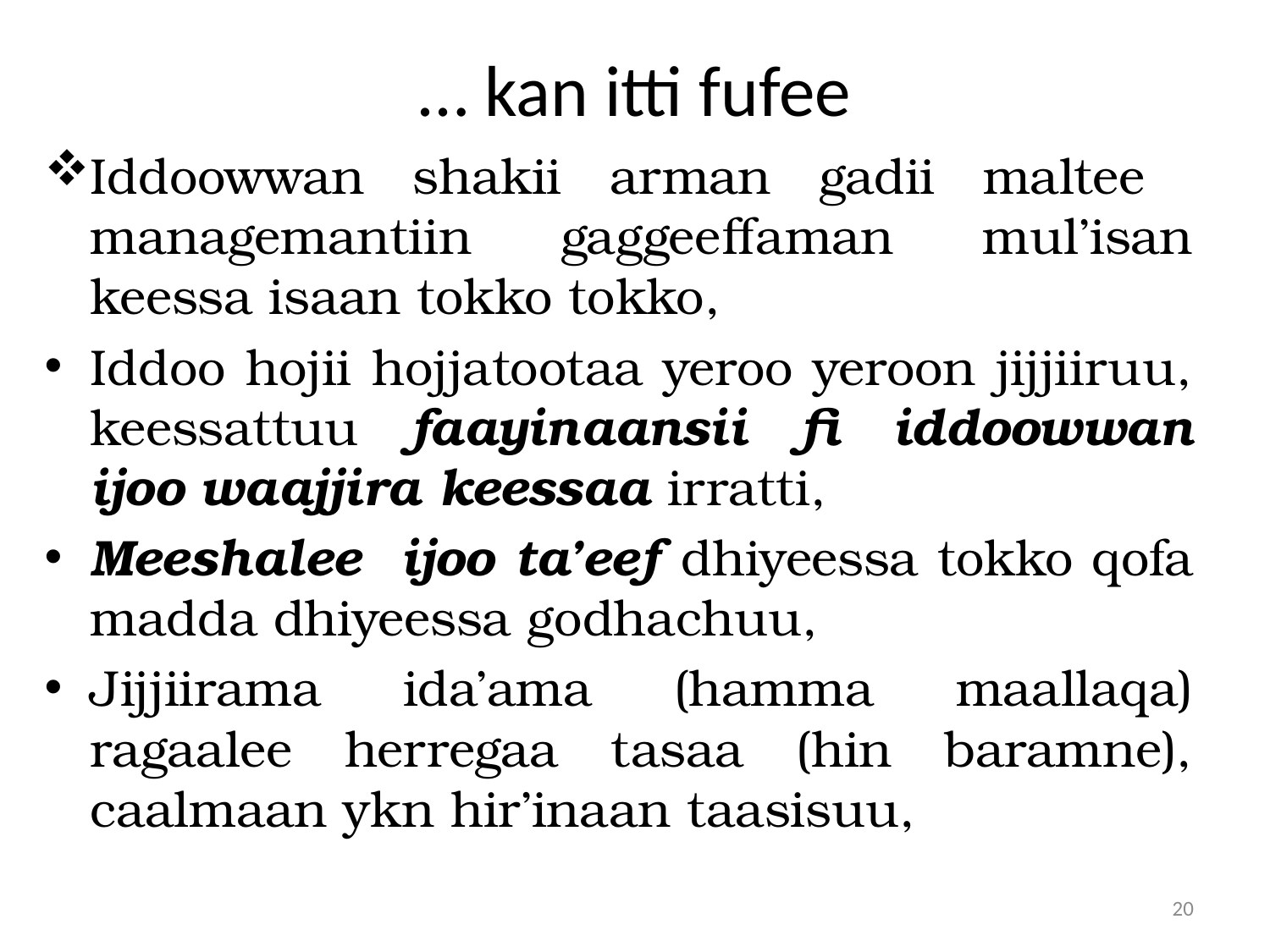

# … kan itti fufee
Iddoowwan shakii arman gadii maltee  managemantiin gaggeeffaman mul’isan keessa isaan tokko tokko,
Iddoo hojii hojjatootaa yeroo yeroon jijjiiruu, keessattuu faayinaansii fi iddoowwan ijoo waajjira keessaa irratti,
Meeshalee  ijoo ta’eef dhiyeessa tokko qofa madda dhiyeessa godhachuu,
Jijjiirama ida’ama (hamma maallaqa) ragaalee herregaa tasaa (hin baramne), caalmaan ykn hir’inaan taasisuu,

20